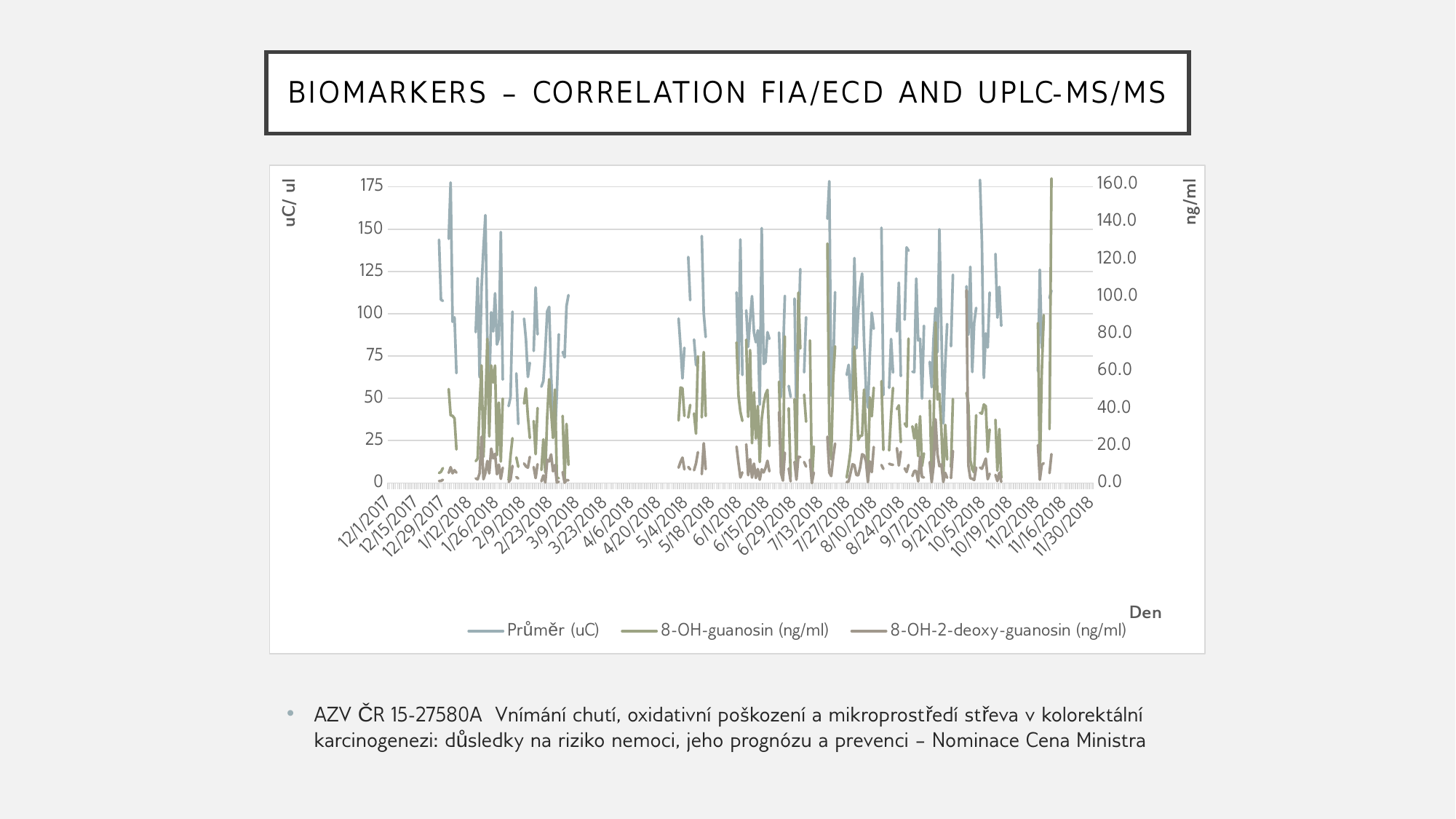

# BIOMARKERS – CORRELATION FIA/ECD AND UPLC-MS/MS

### Chart

| Category | Průměr (uC) | 8-OH-guanosin (ng/ml) | 8-OH-2-deoxy-guanosin (ng/ml) |
|---|---|---|---|
| 43070 | 143.75022666666666 | 45.619 | 7.7785 |
| 43071 | None | None | None |
| 43072 | None | None | None |
| 43073 | None | None | None |
| 43074 | None | None | None |
| 43075 | 50.58672666666667 | 16.0515 | 3.419 |
| 43076 | None | None | None |
| 43077 | None | None | None |
| 43078 | None | None | None |
| 43079 | 81.56672666666668 | 12.7875 | 2.9945000000000004 |
| 43080 | None | None | None |
| 43081 | None | None | None |
| 43082 | None | None | None |
| 43083 | None | None | None |
| 43084 | None | None | None |
| 43085 | None | None | None |
| 43086 | None | None | None |
| 43087 | None | None | None |
| 43088 | None | None | None |
| 43089 | None | None | None |
| 43090 | None | None | None |
| 43091 | None | None | None |
| 43092 | None | None | None |
| 43093 | None | None | None |
| 43094 | None | None | None |
| 43095 | None | None | None |
| 43096 | 143.75022666666666 | 5.3095 | 1.0434999999999999 |
| 43097 | 108.29172666666668 | 5.949000000000001 | 1.0935000000000001 |
| 43098 | 107.60672666666667 | 7.941 | 1.6985 |
| 43099 | None | None | None |
| 43100 | None | None | None |
| 43101 | 144.29022666666665 | 50.3155 | 5.384 |
| 43102 | 177.54222666666664 | 36.2525 | 8.425500000000001 |
| 43103 | 95.20239333333332 | 35.928000000000004 | 5.175 |
| 43104 | 97.89522666666667 | 34.618 | 6.825 |
| 43105 | 64.93372666666669 | 17.9305 | 5.51 |
| 43106 | None | None | None |
| 43107 | None | None | None |
| 43108 | None | None | None |
| 43109 | None | None | None |
| 43110 | None | None | None |
| 43111 | None | None | None |
| 43112 | None | None | None |
| 43113 | None | None | None |
| 43114 | None | None | None |
| 43115 | 89.13772666666667 | 11.691500000000001 | 2.3945 |
| 43116 | 121.02639333333333 | 13.087 | 1.9525000000000001 |
| 43117 | 62.49689333333333 | 41.0955 | 5.1135 |
| 43118 | 115.33939333333335 | 62.939499999999995 | 24.742 |
| 43119 | 138.85739333333333 | 13.9705 | 1.987 |
| 43120 | 158.27606 | 40.786 | 5.351 |
| 43121 | 84.82272666666667 | 77.1815 | 11.762500000000001 |
| 43122 | 54.29606000000001 | 24.913 | 5.0794999999999995 |
| 43123 | 100.84562666666669 | 62.950500000000005 | 18.395000000000003 |
| 43124 | 89.57439333333333 | 53.763 | 13.17 |
| 43125 | 112.06672666666667 | 62.892500000000005 | 15.5985 |
| 43126 | 81.81439333333333 | 14.911999999999999 | 4.630999999999999 |
| 43127 | 85.56139333333334 | 43.0615 | 9.807 |
| 43128 | 148.31262666666666 | 11.4745 | 2.206 |
| 43129 | 61.087160000000004 | 45.1625 | 8.118500000000001 |
| 43130 | None | None | None |
| 43131 | None | None | None |
| 43132 | 45.42506 | 1.5185000000000002 | 0.46799999999999997 |
| 43133 | 50.749276666666674 | 14.5915 | 1.8455 |
| 43134 | 101.23672666666668 | 23.976 | 9.1035 |
| 43135 | None | None | None |
| 43136 | 64.70752666666667 | 13.6665 | 3.1675 |
| 43137 | 34.84172666666667 | 8.642499999999998 | 2.404 |
| 43138 | None | None | None |
| 43139 | None | None | None |
| 43140 | 97.11172666666667 | 42.565 | 10.4175 |
| 43141 | 84.68306000000001 | 50.6915 | 8.8285 |
| 43142 | 62.629026666666675 | 35.5485 | 8.167499999999999 |
| 43143 | 70.96439333333333 | 24.0635 | 13.943499999999998 |
| 43144 | None | None | None |
| 43145 | 78.02572666666667 | 33.1695 | 8.525 |
| 43146 | 115.55097666666667 | 15.414499999999999 | 2.618 |
| 43147 | 87.79672666666667 | 40.135999999999996 | 10.0395 |
| 43148 | None | None | None |
| 43149 | 56.93627666666667 | 6.9215 | 0.8899999999999999 |
| 43150 | 60.27782666666667 | 23.392 | 3.993 |
| 43151 | 78.39839333333333 | 5.6555 | 0.262 |
| 43152 | 101.41022666666666 | 35.6285 | 12.351 |
| 43153 | 104.06506000000002 | 55.541 | 11.5265 |
| 43154 | 63.813926666666674 | 38.321 | 15.278 |
| 43155 | 36.82172666666667 | 24.0865 | 6.2385 |
| 43156 | 27.65172666666667 | 50.016999999999996 | 9.582 |
| 43157 | 52.62172666666667 | 2.9585000000000004 | 0.1905 |
| 43158 | 87.87172666666666 | 2.476 | 0.6985 |
| 43159 | None | None | None |
| 43160 | 77.44172666666667 | 35.91 | 5.8255 |
| 43161 | 74.25422666666665 | 2.1565 | 0.129 |
| 43162 | 104.64172666666667 | 31.646 | 1.545 |
| 43163 | 111.01922666666667 | 9.6555 | 1.408 |
| 43164 | None | None | None |
| 43165 | None | None | None |
| 43166 | None | None | None |
| 43167 | None | None | None |
| 43168 | None | None | None |
| 43169 | None | None | None |
| 43170 | None | None | None |
| 43171 | None | None | None |
| 43172 | None | None | None |
| 43173 | None | None | None |
| 43174 | None | None | None |
| 43175 | None | None | None |
| 43176 | None | None | None |
| 43177 | None | None | None |
| 43178 | None | None | None |
| 43179 | None | None | None |
| 43180 | None | None | None |
| 43181 | None | None | None |
| 43182 | None | None | None |
| 43183 | None | None | None |
| 43184 | None | None | None |
| 43185 | None | None | None |
| 43186 | None | None | None |
| 43187 | None | None | None |
| 43188 | None | None | None |
| 43189 | None | None | None |
| 43190 | None | None | None |
| 43191 | None | None | None |
| 43192 | None | None | None |
| 43193 | None | None | None |
| 43194 | None | None | None |
| 43195 | None | None | None |
| 43196 | None | None | None |
| 43197 | None | None | None |
| 43198 | None | None | None |
| 43199 | None | None | None |
| 43200 | None | None | None |
| 43201 | None | None | None |
| 43202 | None | None | None |
| 43203 | None | None | None |
| 43204 | None | None | None |
| 43205 | None | None | None |
| 43206 | None | None | None |
| 43207 | None | None | None |
| 43208 | None | None | None |
| 43209 | None | None | None |
| 43210 | 114.09172666666667 | 1.787 | 0.737 |
| 43211 | None | None | None |
| 43212 | None | None | None |
| 43213 | None | None | None |
| 43214 | 131.56852666666666 | 27.967499999999998 | 4.8575 |
| 43215 | None | None | None |
| 43216 | None | None | None |
| 43217 | None | None | None |
| 43218 | None | None | None |
| 43219 | None | None | None |
| 43220 | 97.19106000000001 | 33.4835 | 8.1735 |
| 43221 | 80.69172666666667 | 51.128 | 11.282 |
| 43222 | 61.78109333333333 | 50.701 | 13.563 |
| 43223 | 79.89172666666667 | 35.859500000000004 | 7.252 |
| 43224 | None | None | None |
| 43225 | 133.57322666666667 | 35.0425 | 8.576 |
| 43226 | 108.02572666666667 | 41.827000000000005 | 7.2155 |
| 43227 | None | None | None |
| 43228 | 84.75506 | 37.192 | 6.791 |
| 43229 | 69.93939333333334 | 26.43 | 10.461 |
| 43230 | 68.75622666666668 | 67.793 | 16.495 |
| 43231 | None | None | None |
| 43232 | 145.95772666666664 | 35.140499999999996 | 4.718 |
| 43233 | 100.42972666666668 | 70.13550000000001 | 21.298000000000002 |
| 43234 | 86.23228166666667 | 35.861999999999995 | 7.361999999999999 |
| 43235 | None | None | None |
| 43236 | None | None | None |
| 43237 | None | None | None |
| 43238 | None | None | None |
| 43239 | 67.84584666666666 | 72.78450000000001 | 14.012 |
| 43240 | None | None | None |
| 43241 | 96.46439333333335 | 148.62 | 23.2585 |
| 43242 | None | None | None |
| 43243 | None | None | None |
| 43244 | None | None | None |
| 43245 | None | None | None |
| 43246 | None | None | None |
| 43247 | None | None | None |
| 43248 | 126.52472666666665 | 131.4805 | 26.1255 |
| 43249 | None | None | None |
| 43250 | 112.62372666666667 | 75.2865 | 19.448 |
| 43251 | 64.46377666666667 | 46.929 | 10.7545 |
| 43252 | 143.87822666666665 | 38.076499999999996 | 2.8985 |
| 43253 | 63.798393333333344 | 33.2455 | 5.6690000000000005 |
| 43254 | None | None | None |
| 43255 | 102.01506 | 76.697 | 20.706 |
| 43256 | 80.44056 | 35.4135 | 4.155 |
| 43257 | 96.48722666666667 | 71.18599999999999 | 12.779 |
| 43258 | 110.40722666666666 | 21.275 | 2.8615 |
| 43259 | 88.81472666666667 | 48.530499999999996 | 10.346 |
| 43260 | 83.16272666666667 | 23.803 | 2.6235 |
| 43261 | 90.20076 | 41.211999999999996 | 7.445 |
| 43262 | 46.287650000000006 | 11.223500000000001 | 1.7129999999999999 |
| 43263 | 150.64222666666666 | 34.2415 | 7.2765 |
| 43264 | 70.35599333333333 | 42.428 | 5.6185 |
| 43265 | 71.45506 | 47.4865 | 8.0725 |
| 43266 | 89.12506 | 49.864 | 11.8805 |
| 43267 | 85.14506 | 19.736 | 6.2005 |
| 43268 | None | None | None |
| 43269 | 69.98349333333334 | 38.868 | 11.0355 |
| 43270 | None | None | None |
| 43271 | None | None | None |
| 43272 | 88.87205999999999 | 54.2435 | 37.9765 |
| 43273 | 50.88756000000001 | 13.8975 | 5.2695 |
| 43274 | 74.05705999999999 | 6.391 | 1.2675 |
| 43275 | 110.58406000000001 | 78.508 | 16.1925 |
| 43276 | None | None | None |
| 43277 | 57.35172666666667 | 40.028 | 7.711 |
| 43278 | 50.89282666666667 | 3.1384999999999996 | 0.8535 |
| 43279 | None | None | None |
| 43280 | 108.98072666666667 | 44.851 | 11.28 |
| 43281 | 37.14172666666667 | 5.136 | 1.7429999999999999 |
| 43282 | 81.86839333333334 | 101.96900000000001 | 14.0645 |
| 43283 | 126.37872666666668 | 72.04599999999999 | 13.8135 |
| 43284 | None | None | None |
| 43285 | 65.39627666666667 | 47.3165 | 11.223500000000001 |
| 43286 | 97.95106 | 32.804 | 8.7715 |
| 43287 | None | None | None |
| 43288 | 63.479060000000004 | 76.36850000000001 | 12.4685 |
| 43289 | None | 0.0 | 0.0 |
| 43290 | 92.09639333333335 | 19.525000000000002 | 5.5845 |
| 43291 | None | None | None |
| 43292 | None | None | None |
| 43293 | None | None | None |
| 43294 | 95.94522666666667 | 21.610999999999997 | 3.9475 |
| 43295 | None | None | None |
| 43296 | None | None | None |
| 43297 | 156.15872666666667 | 128.26999999999998 | 24.793 |
| 43298 | 178.34506 | 27.6965 | 5.5565 |
| 43299 | 51.50322666666667 | 12.686 | 3.689 |
| 43300 | 66.56912666666666 | 55.5615 | 13.475000000000001 |
| 43301 | 112.77539333333334 | 73.20500000000001 | 21.116 |
| 43302 | None | None | None |
| 43303 | None | None | None |
| 43304 | None | None | None |
| 43305 | 139.28706 | 105.249 | 27.619999999999997 |
| 43306 | None | None | None |
| 43307 | 63.846726666666676 | 2.901 | 0.4365 |
| 43308 | 69.80472666666667 | 9.4665 | 0.85 |
| 43309 | 49.161726666666674 | 17.2855 | 5.4174999999999995 |
| 43310 | 67.97122666666667 | 38.438 | 9.952499999999999 |
| 43311 | 132.92122666666666 | 72.9925 | 9.5595 |
| 43312 | 79.51839333333332 | 46.863 | 4.241499999999999 |
| 43313 | 101.70822666666666 | 23.049 | 4.085 |
| 43314 | 115.98159333333335 | 25.187 | 8.322 |
| 43315 | 123.73222666666668 | 25.357 | 15.381499999999999 |
| 43316 | 84.31272666666668 | 50.0255 | 14.7515 |
| 43317 | 55.15622666666667 | 26.9335 | 11.6615 |
| 43318 | 44.57592666666667 | 3.327 | 0.4345 |
| 43319 | 76.08639333333333 | 45.8395 | 11.5505 |
| 43320 | 100.54872666666668 | 35.723 | 5.776 |
| 43321 | 91.12172666666666 | 51.058 | 19.2605 |
| 43322 | None | None | None |
| 43323 | None | None | None |
| 43324 | None | None | None |
| 43325 | 150.88872666666666 | 54.580999999999996 | 9.6225 |
| 43326 | 51.87172666666667 | 17.6805 | 7.508500000000001 |
| 43327 | None | None | None |
| 43328 | None | None | None |
| 43329 | 56.17506 | 17.4145 | 10.3185 |
| 43330 | 85.07172666666666 | 36.206500000000005 | 9.8665 |
| 43331 | 65.25572666666666 | 50.9175 | 9.6955 |
| 43332 | None | None | None |
| 43333 | 89.58642666666667 | 39.576 | 18.6475 |
| 43334 | 118.34872666666666 | 41.567 | 9.32 |
| 43335 | 63.20172666666667 | 21.883 | 16.745 |
| 43336 | None | None | None |
| 43337 | 96.47522666666666 | 31.8395 | 7.7945 |
| 43338 | 139.22027666666665 | 30.146 | 5.842 |
| 43339 | 137.28672666666665 | 77.3095 | 9.618500000000001 |
| 43340 | None | None | None |
| 43341 | 65.76822666666666 | 30.349 | 3.707 |
| 43342 | 65.51172666666666 | 23.772000000000002 | 6.4245 |
| 43343 | 120.81372666666667 | 31.44 | 6.34 |
| 43344 | 84.18039333333333 | 14.38 | 0.8045 |
| 43345 | 85.18672666666666 | 35.721000000000004 | 13.951500000000001 |
| 43346 | 49.87122666666667 | 9.027999999999999 | 3.1715 |
| 43347 | 92.87122666666667 | 15.7915 | 2.9545 |
| 43348 | None | None | None |
| 43349 | None | None | None |
| 43350 | 71.54922666666667 | 44.068000000000005 | 11.1795 |
| 43351 | 56.60239333333334 | 4.447 | 0.40349999999999997 |
| 43352 | 85.97422666666667 | 32.9705 | 9.1535 |
| 43353 | 103.30522666666667 | 86.009 | 34.103 |
| 43354 | 77.21672666666666 | 44.665000000000006 | 15.3835 |
| 43355 | 149.90722666666665 | 47.758500000000005 | 8.955 |
| 43356 | 91.66672666666666 | 28.837999999999997 | 9.945 |
| 43357 | 35.196693333333336 | 3.0260000000000002 | 0.4865 |
| 43358 | 69.83422666666667 | 31.131 | 5.411 |
| 43359 | 93.90839333333334 | 12.5305 | 2.784 |
| 43360 | None | None | None |
| 43361 | 80.77672666666666 | 8.482999999999999 | 2.575 |
| 43362 | 123.03322666666668 | 45.021499999999996 | 17.1615 |
| 43363 | None | None | None |
| 43364 | None | None | None |
| 43365 | None | None | None |
| 43366 | None | None | None |
| 43367 | None | None | None |
| 43368 | None | None | None |
| 43369 | 116.24622666666667 | 48.259 | 103.27600000000001 |
| 43370 | 87.57972666666666 | 42.634499999999996 | 9.325 |
| 43371 | 127.73272666666666 | 12.167000000000002 | 2.5135 |
| 43372 | 65.58172666666667 | 7.281000000000001 | 2.2395 |
| 43373 | 94.53672666666668 | 5.5975 | 1.599 |
| 43374 | 103.47222666666667 | 36.2695 | 8.2095 |
| 43375 | None | None | None |
| 43376 | 179.11072666666666 | 37.553000000000004 | 8.206 |
| 43377 | 142.22382666666664 | 37.163000000000004 | 7.567 |
| 43378 | 62.08339333333333 | 42.0405 | 10.207 |
| 43379 | 88.41022666666666 | 41.116 | 13.0415 |
| 43380 | 80.04242666666667 | 16.6565 | 2.0135 |
| 43381 | 112.51487666666668 | 28.631 | 4.930000000000001 |
| 43382 | None | None | None |
| 43383 | None | None | None |
| 43384 | 135.32872666666665 | 33.8125 | 4.2989999999999995 |
| 43385 | 97.70422666666667 | 6.563000000000001 | 1.031 |
| 43386 | 115.89872666666668 | 28.899500000000003 | 5.4559999999999995 |
| 43387 | 92.87822666666668 | 2.648 | 0.612 |
| 43388 | None | None | None |
| 43389 | None | None | None |
| 43390 | 217.83039333333332 | 48.916000000000004 | 8.364999999999998 |
| 43391 | None | None | None |
| 43392 | None | None | None |
| 43393 | 121.65972666666669 | 33.9585 | 4.612 |
| 43394 | None | None | None |
| 43395 | None | None | None |
| 43396 | 59.29237666666667 | 52.486 | 8.706999999999999 |
| 43397 | None | None | None |
| 43398 | 134.63572666666664 | 103.56949999999999 | 14.581 |
| 43399 | None | None | None |
| 43400 | None | None | None |
| 43401 | None | None | None |
| 43402 | None | None | None |
| 43403 | None | None | None |
| 43404 | None | None | None |
| 43405 | None | None | None |
| 43406 | 66.18839333333334 | 85.684 | 20.251 |
| 43407 | 126.01382666666666 | 4.7010000000000005 | 1.7115 |
| 43408 | 79.78106000000001 | 59.2155 | 9.6325 |
| 43409 | 95.84296 | 89.947 | 10.6545 |
| 43410 | None | None | None |
| 43411 | None | None | None |
| 43412 | 109.30639333333335 | 28.805 | 5.2725 |
| 43413 | 113.70039333333334 | 163.165 | 15.436 |
| 43414 | None | None | None |
| 43415 | None | None | None |
| 43416 | None | None | None |
| 43417 | None | None | None |
| 43418 | None | None | None |
| 43419 | None | None | None |
| 43420 | None | None | None |
| 43421 | None | None | None |
| 43422 | None | None | None |
| 43423 | None | None | None |
| 43424 | None | None | None |
| 43425 | None | None | None |
| 43426 | None | None | None |
| 43427 | None | None | None |
| 43428 | None | None | None |
| 43429 | None | None | None |
| 43430 | None | None | None |
| 43431 | None | None | None |
| 43432 | None | None | None |
| 43433 | None | None | None |
| 43434 | None | None | None |
AZV ČR 15-27580A  Vnímání chutí, oxidativní poškození a mikroprostředí střeva v kolorektální karcinogenezi: důsledky na riziko nemoci, jeho prognózu a prevenci – Nominace Cena Ministra